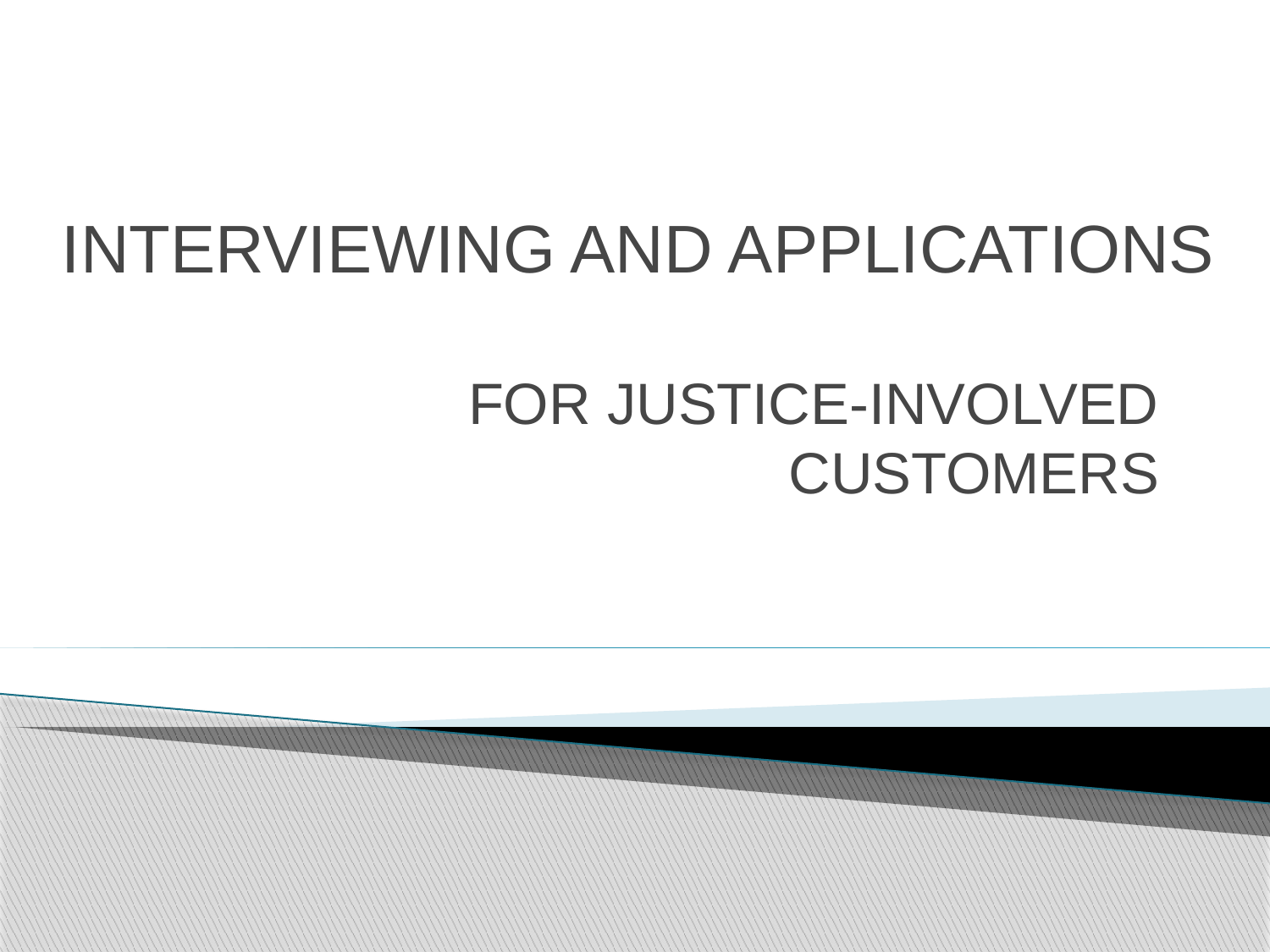

# INTERVIEWING AND APPLICATIONS
FOR JUSTICE-INVOLVED CUSTOMERS